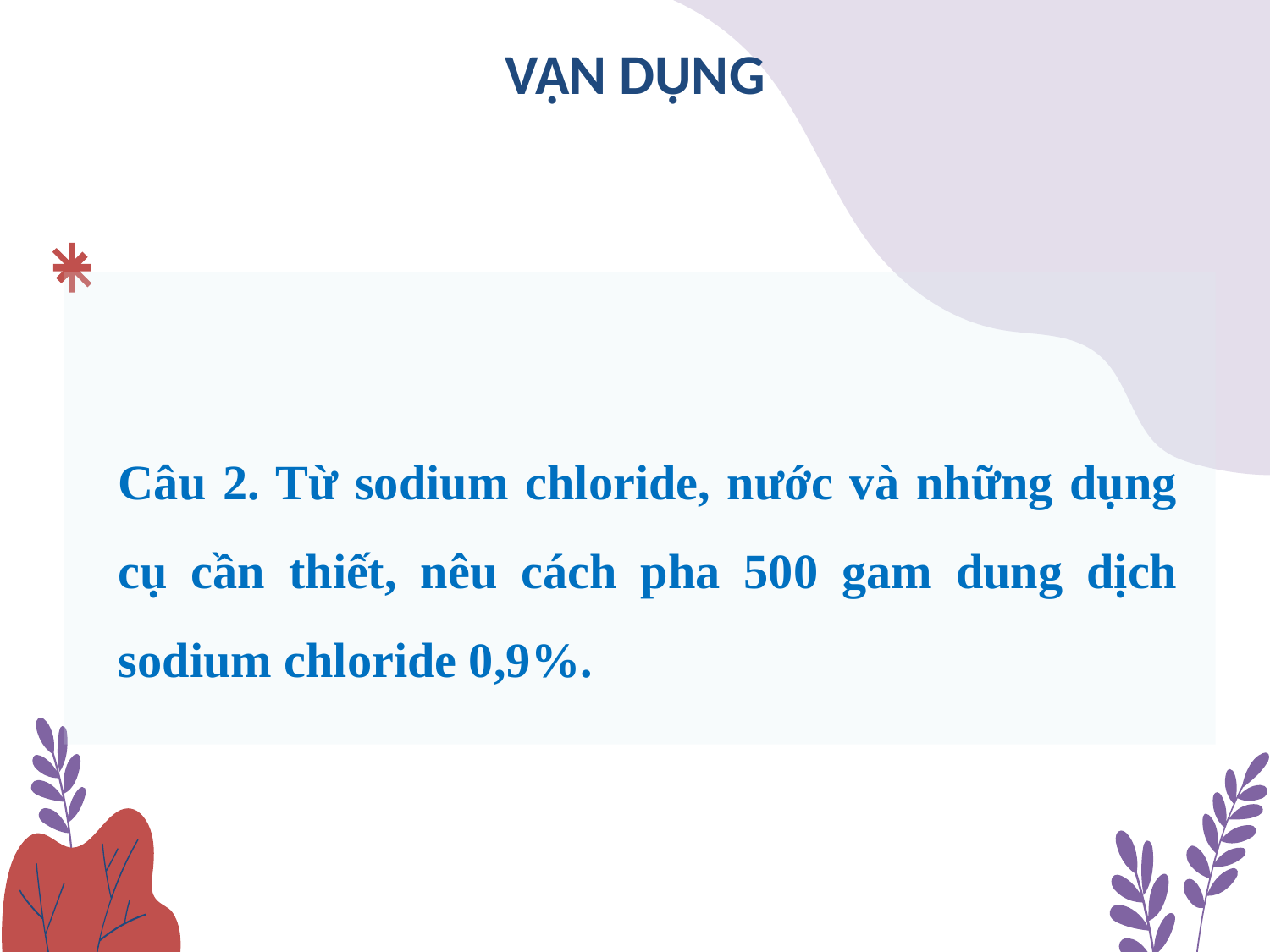

VẬN DỤNG

Câu 2. Từ sodium chloride, nước và những dụng cụ cần thiết, nêu cách pha 500 gam dung dịch sodium chloride 0,9%.